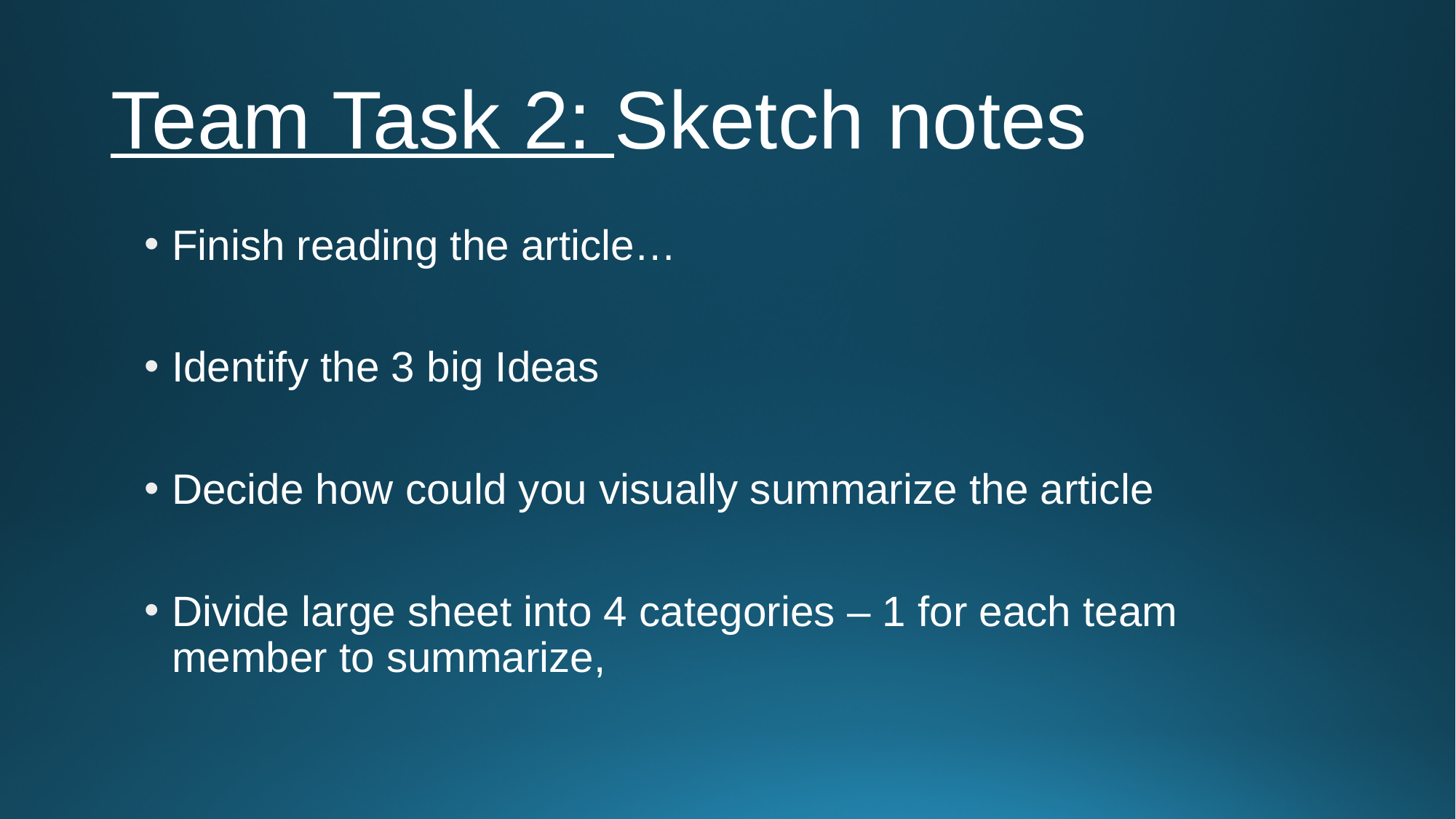

# Team Task 2: Sketch notes
Finish reading the article…

Identify the 3 big Ideas

Decide how could you visually summarize the article

Divide large sheet into 4 categories – 1 for each team member to summarize,